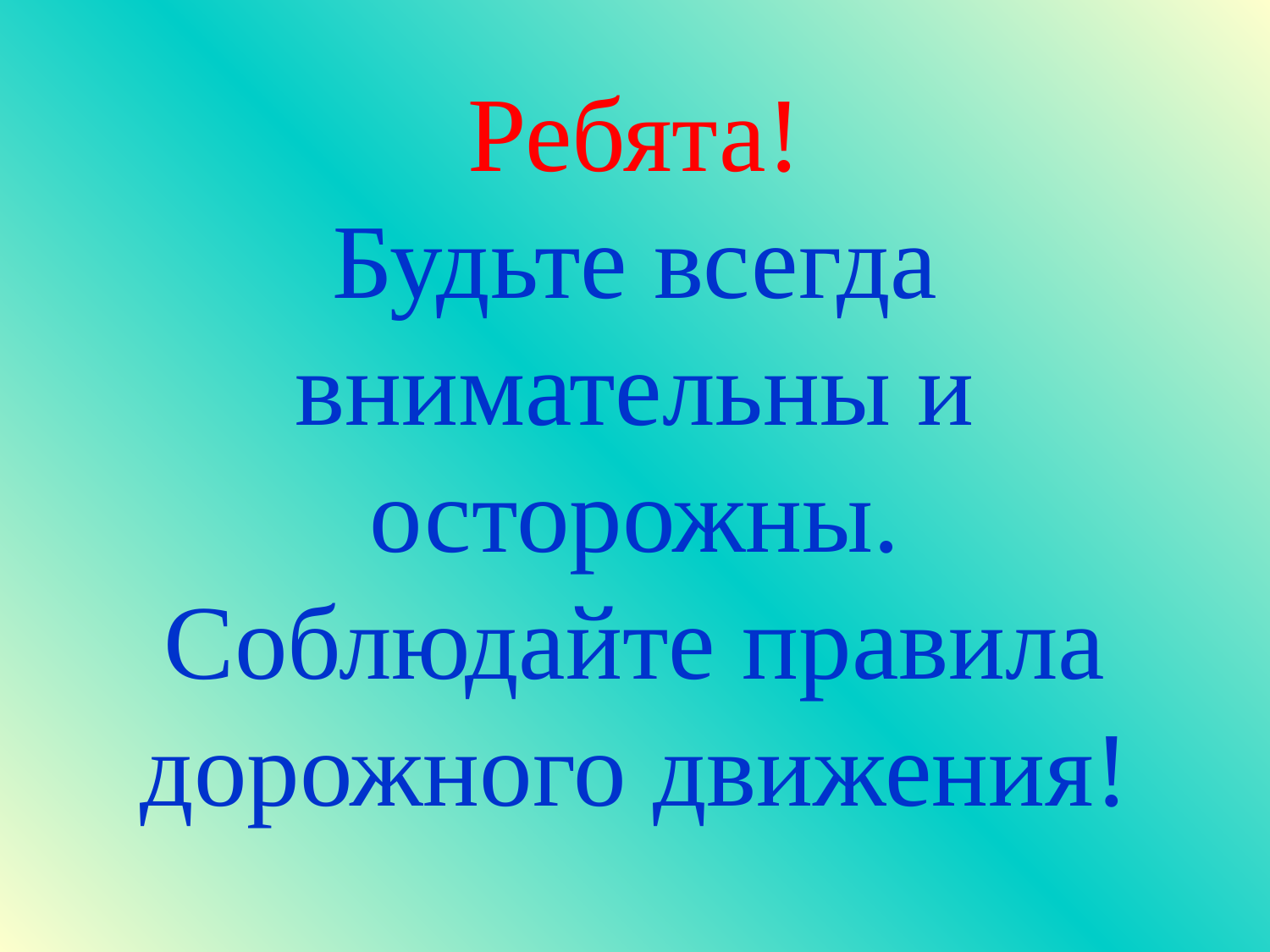

# Ребята! Будьте всегда внимательны и осторожны. Соблюдайте правила дорожного движения!